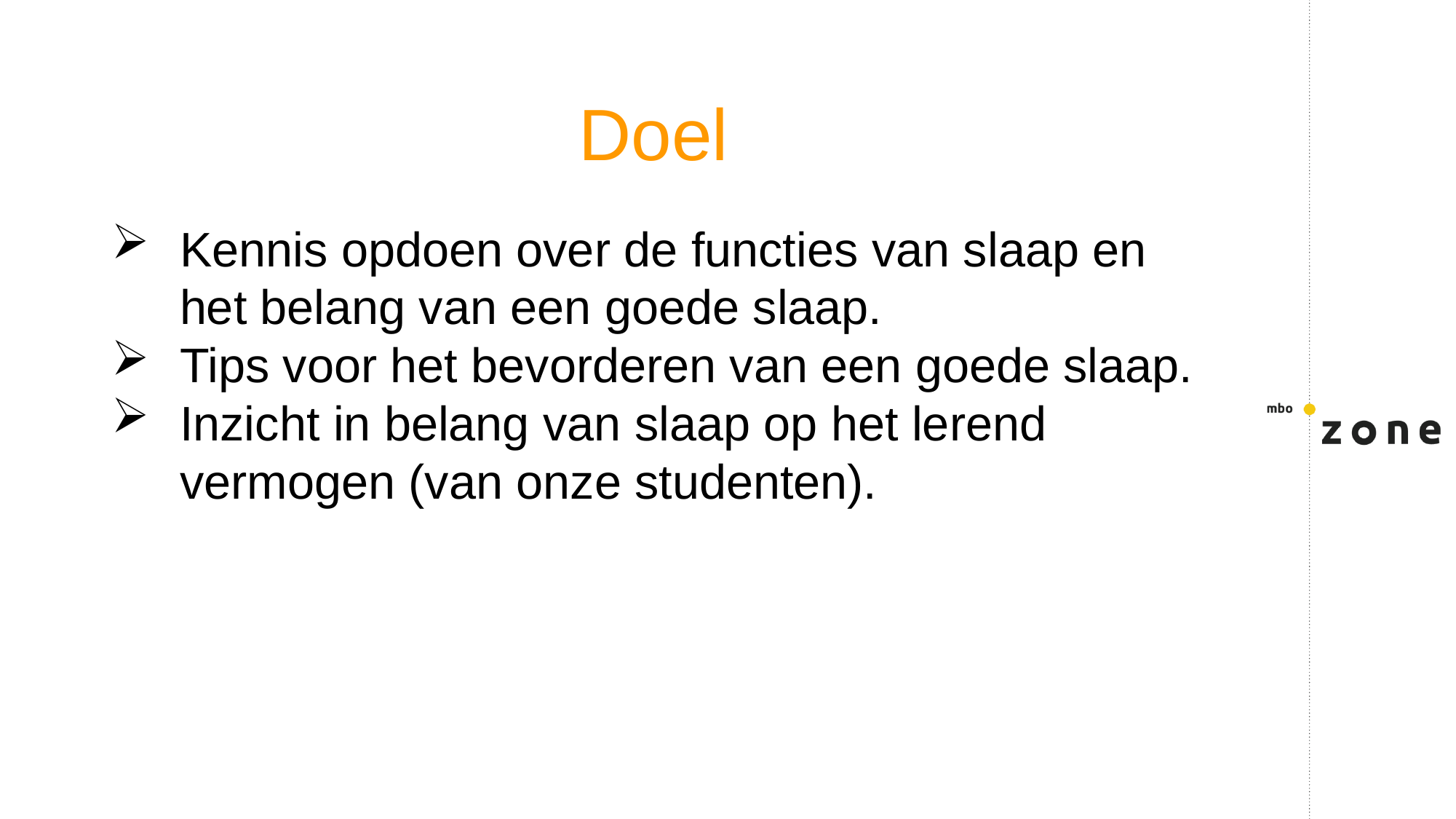

Doel
Kennis opdoen over de functies van slaap en het belang van een goede slaap.
Tips voor het bevorderen van een goede slaap.
Inzicht in belang van slaap op het lerend vermogen (van onze studenten).